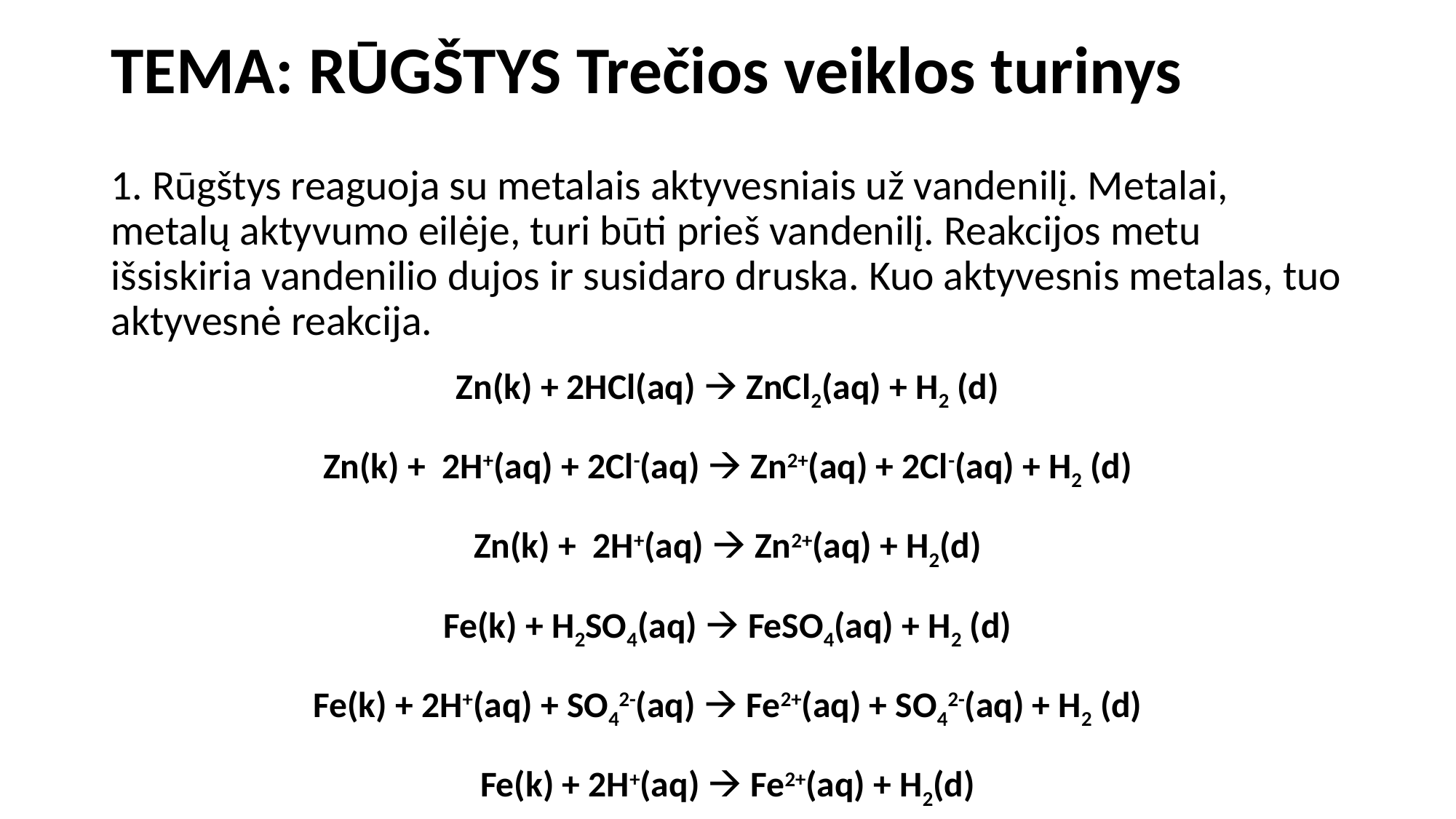

# TEMA: RŪGŠTYS Trečios veiklos turinys
1. Rūgštys reaguoja su metalais aktyvesniais už vandenilį. Metalai, metalų aktyvumo eilėje, turi būti prieš vandenilį. Reakcijos metu išsiskiria vandenilio dujos ir susidaro druska. Kuo aktyvesnis metalas, tuo aktyvesnė reakcija.
Zn(k) + 2HCl(aq) 🡪 ZnCl2(aq) + H2 (d)
Zn(k) +  2H+(aq) + 2Cl-(aq) 🡪 Zn2+(aq) + 2Cl-(aq) + H2 (d)
Zn(k) +  2H+(aq) 🡪 Zn2+(aq) + H2(d)
Fe(k) + H2SO4(aq) 🡪 FeSO4(aq) + H2 (d)
Fe(k) + 2H+(aq) + SO42-(aq) 🡪 Fe2+(aq) + SO42-(aq) + H2 (d)
Fe(k) + 2H+(aq) 🡪 Fe2+(aq) + H2(d)